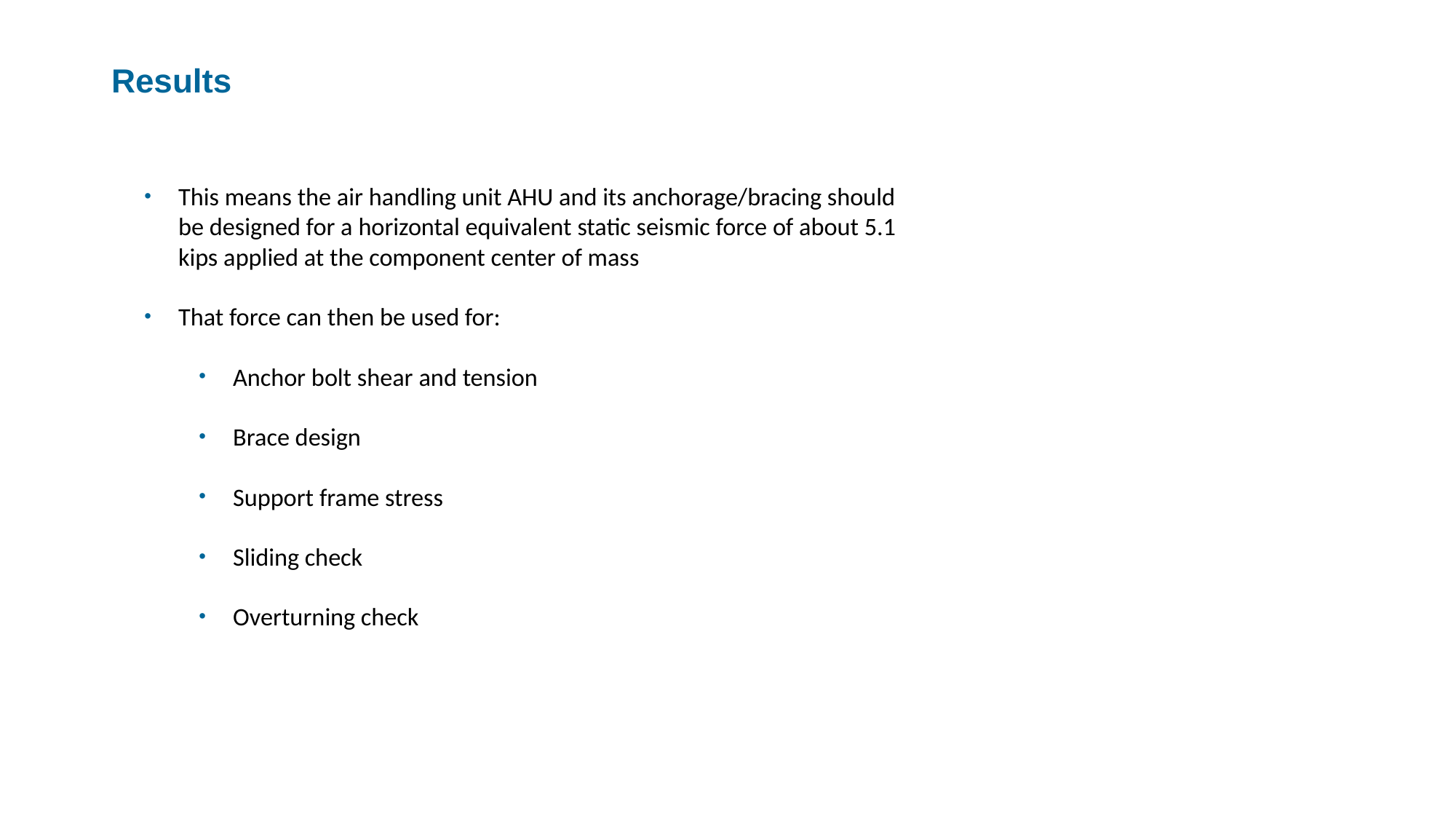

Results

This means the air handling unit AHU and its anchorage/bracing should be designed for a horizontal equivalent static seismic force of about 5.1 kips applied at the component center of mass

That force can then be used for:

Anchor bolt shear and tension

Brace design

Support frame stress

Sliding check

Overturning check